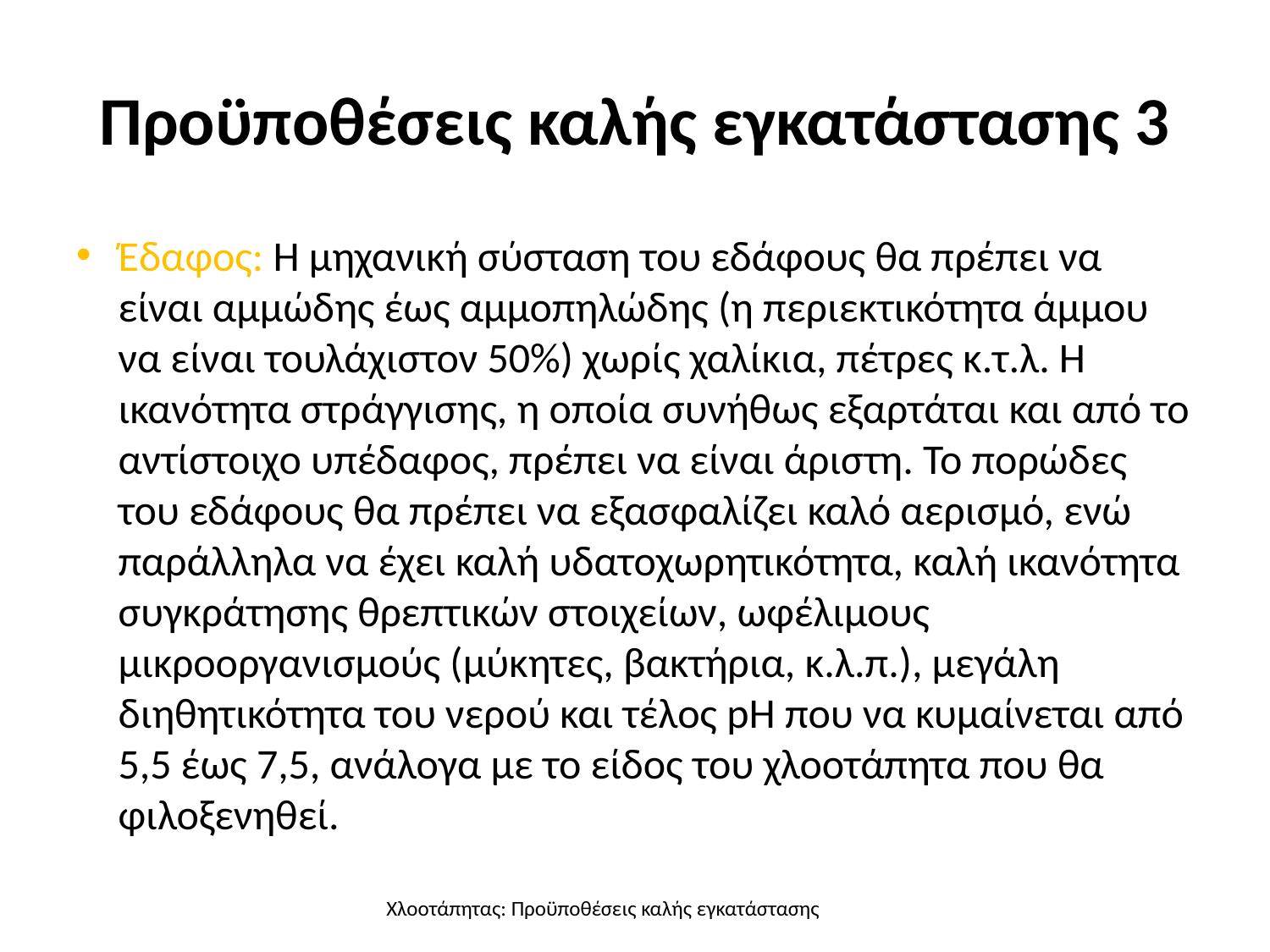

# Προϋποθέσεις καλής εγκατάστασης 3
Έδαφος: Η μηχανική σύσταση του εδάφους θα πρέπει να είναι αμμώδης έως αμμοπηλώδης (η περιεκτικότητα άμμου να είναι τουλάχιστον 50%) χωρίς χαλίκια, πέτρες κ.τ.λ. Η ικανότητα στράγγισης, η οποία συνήθως εξαρτάται και από το αντίστοιχο υπέδαφος, πρέπει να είναι άριστη. Το πορώδες του εδάφους θα πρέπει να εξασφαλίζει καλό αερισμό, ενώ παράλληλα να έχει καλή υδατοχωρητικότητα, καλή ικανότητα συγκράτησης θρεπτικών στοιχείων, ωφέλιμους μικροοργανισμούς (μύκητες, βακτήρια, κ.λ.π.), μεγάλη διηθητικότητα του νερού και τέλος pH που να κυμαίνεται από 5,5 έως 7,5, ανάλογα με το είδος του χλοοτάπητα που θα φιλοξενηθεί.